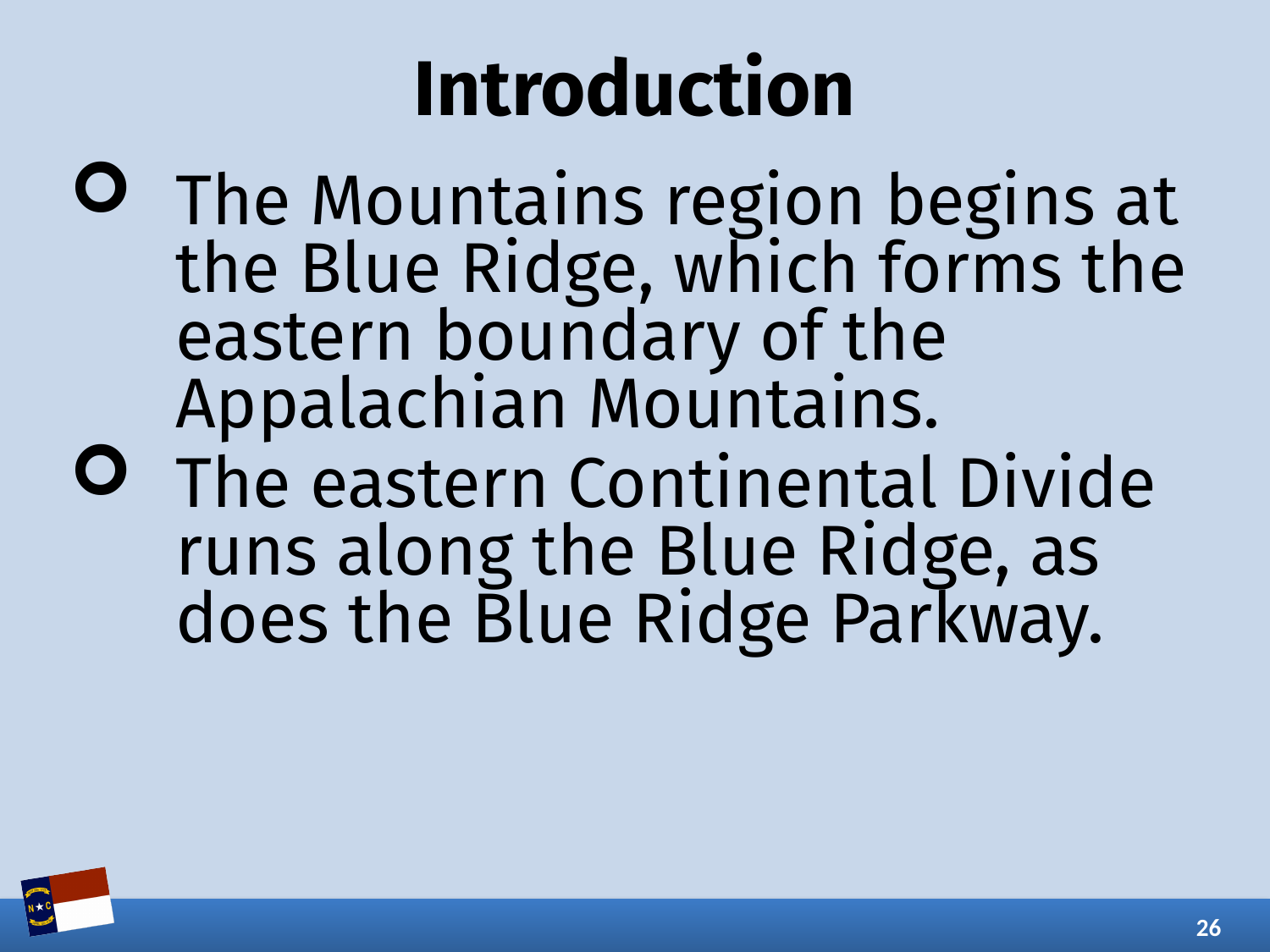

# Introduction
The Mountains region begins at the Blue Ridge, which forms the eastern boundary of the Appalachian Mountains.
The eastern Continental Divide runs along the Blue Ridge, as does the Blue Ridge Parkway.
26